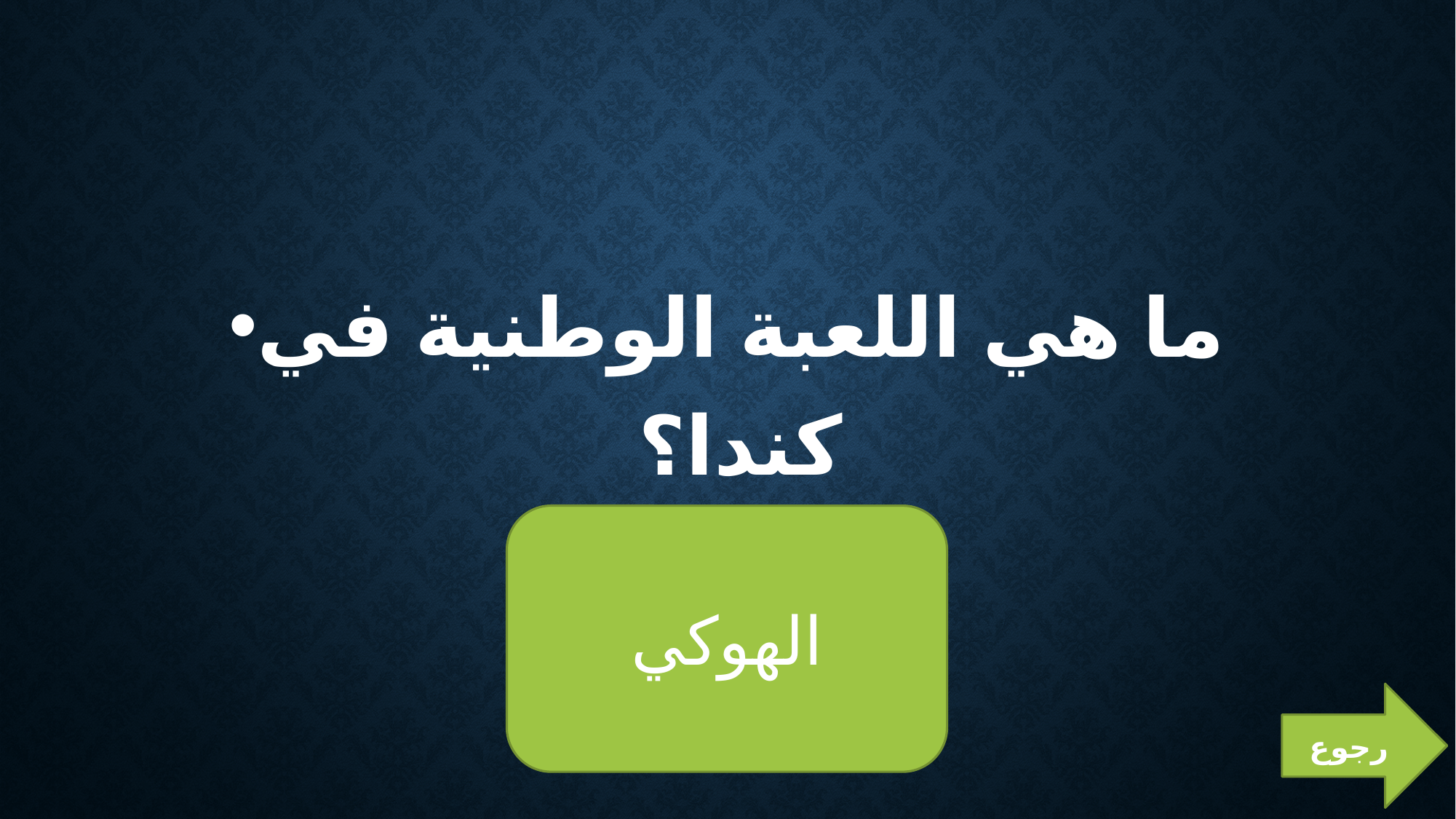

#
ما هي اللعبة الوطنية في كندا؟
الهوكي
رجوع